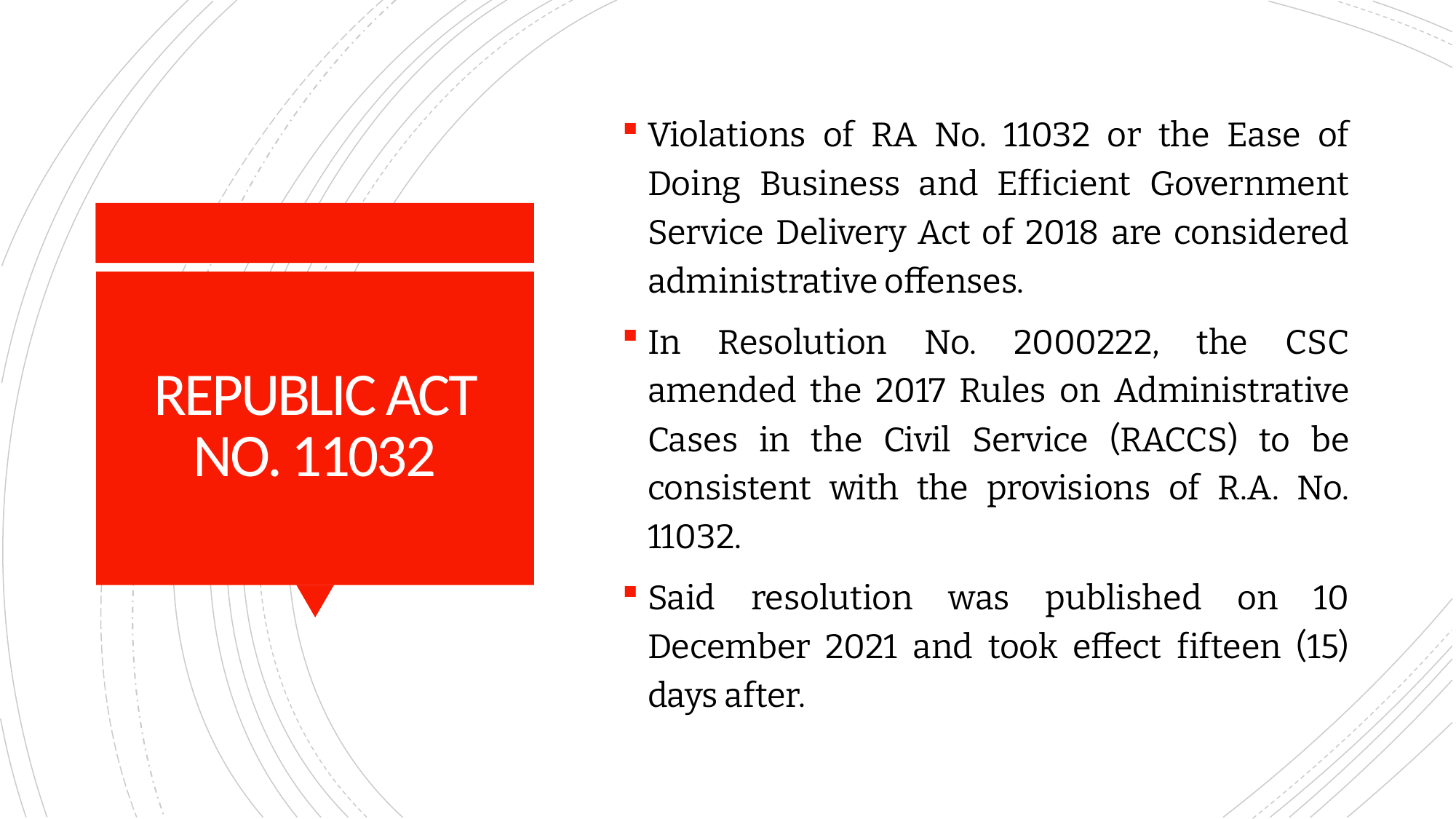

Violations of RA No. 11032 or the Ease of Doing Business and Efficient Government Service Delivery Act of 2018 are considered administrative offenses.
In Resolution No. 2000222, the CSC amended the 2017 Rules on Administrative Cases in the Civil Service (RACCS) to be consistent with the provisions of R.A. No. 11032.
Said resolution was published on 10 December 2021 and took effect fifteen (15) days after.
# REPUBLIC ACT NO. 11032